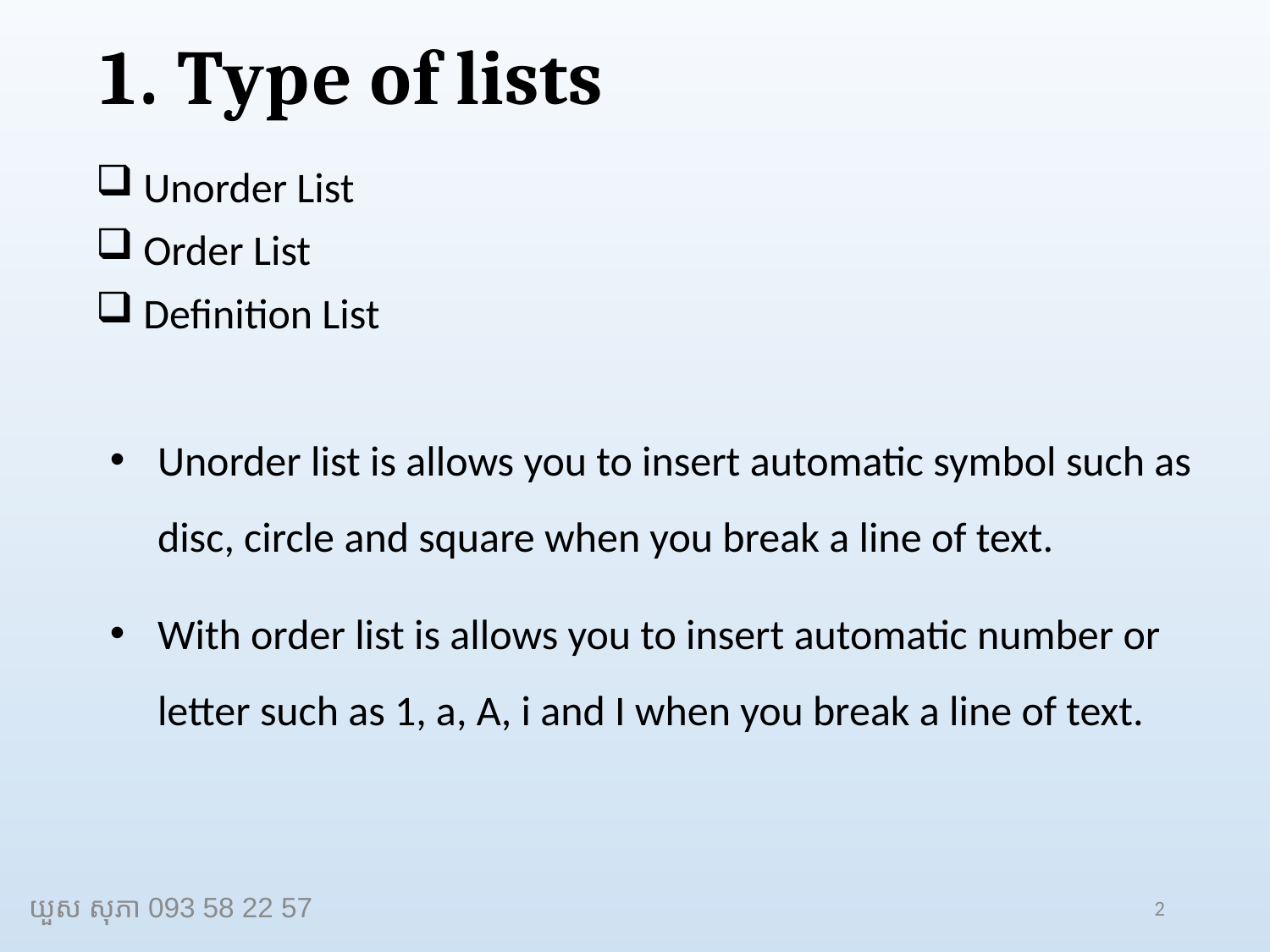

# 1. Type of lists
Unorder List
Order List
Definition List
Unorder list is allows you to insert automatic symbol such as disc, circle and square when you break a line of text.
With order list is allows you to insert automatic number or letter such as 1, a, A, i and I when you break a line of text.
យួស សុភា 093 58 22 57
2